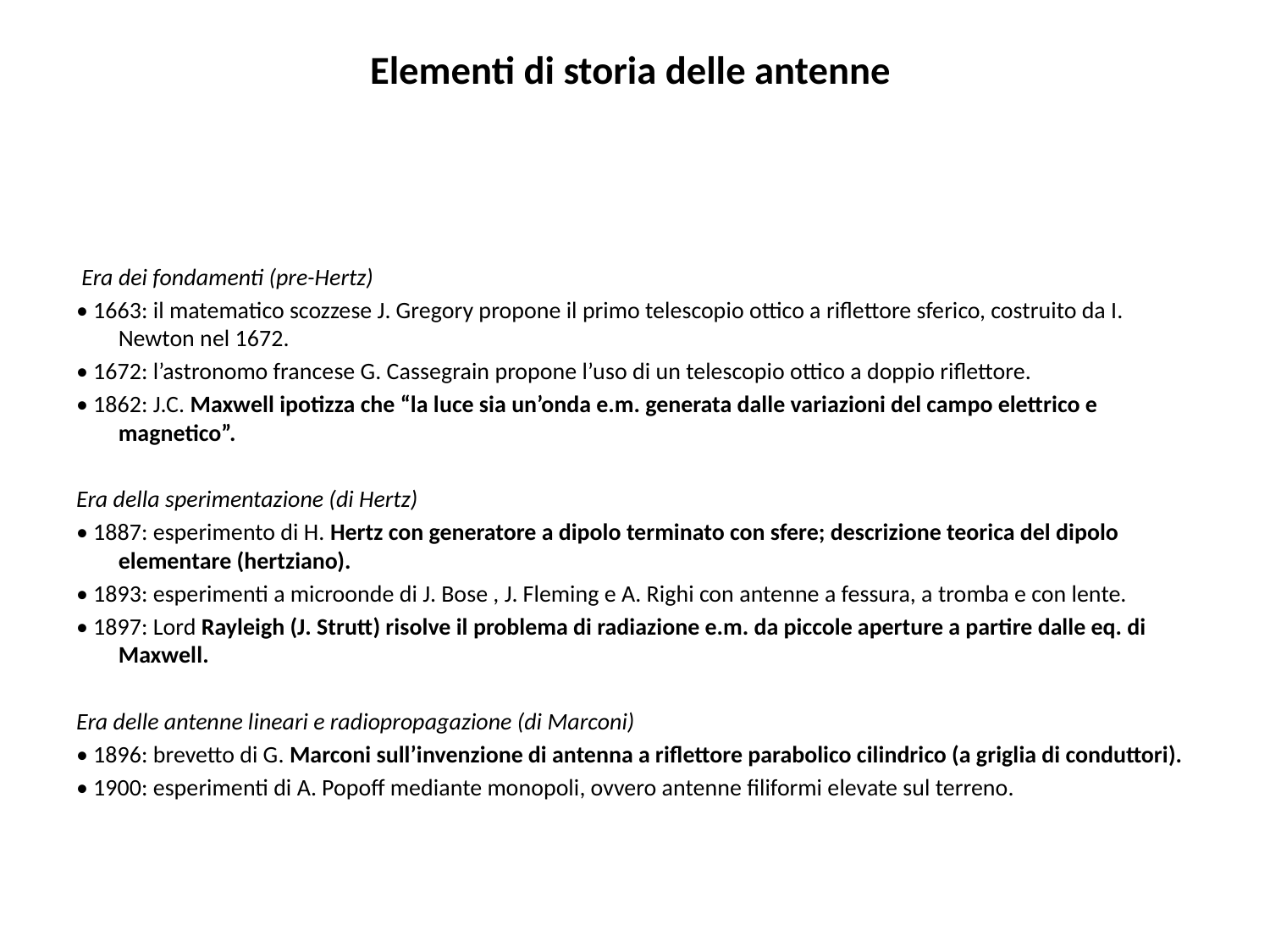

# Elementi di storia delle antenne

 Era dei fondamenti (pre-Hertz)
• 1663: il matematico scozzese J. Gregory propone il primo telescopio ottico a riflettore sferico, costruito da I. Newton nel 1672.
• 1672: l’astronomo francese G. Cassegrain propone l’uso di un telescopio ottico a doppio riflettore.
• 1862: J.C. Maxwell ipotizza che “la luce sia un’onda e.m. generata dalle variazioni del campo elettrico e magnetico”.

Era della sperimentazione (di Hertz)
• 1887: esperimento di H. Hertz con generatore a dipolo terminato con sfere; descrizione teorica del dipolo elementare (hertziano).
• 1893: esperimenti a microonde di J. Bose , J. Fleming e A. Righi con antenne a fessura, a tromba e con lente.
• 1897: Lord Rayleigh (J. Strutt) risolve il problema di radiazione e.m. da piccole aperture a partire dalle eq. di Maxwell.

Era delle antenne lineari e radiopropagazione (di Marconi)
• 1896: brevetto di G. Marconi sull’invenzione di antenna a riflettore parabolico cilindrico (a griglia di conduttori).
• 1900: esperimenti di A. Popoff mediante monopoli, ovvero antenne filiformi elevate sul terreno.